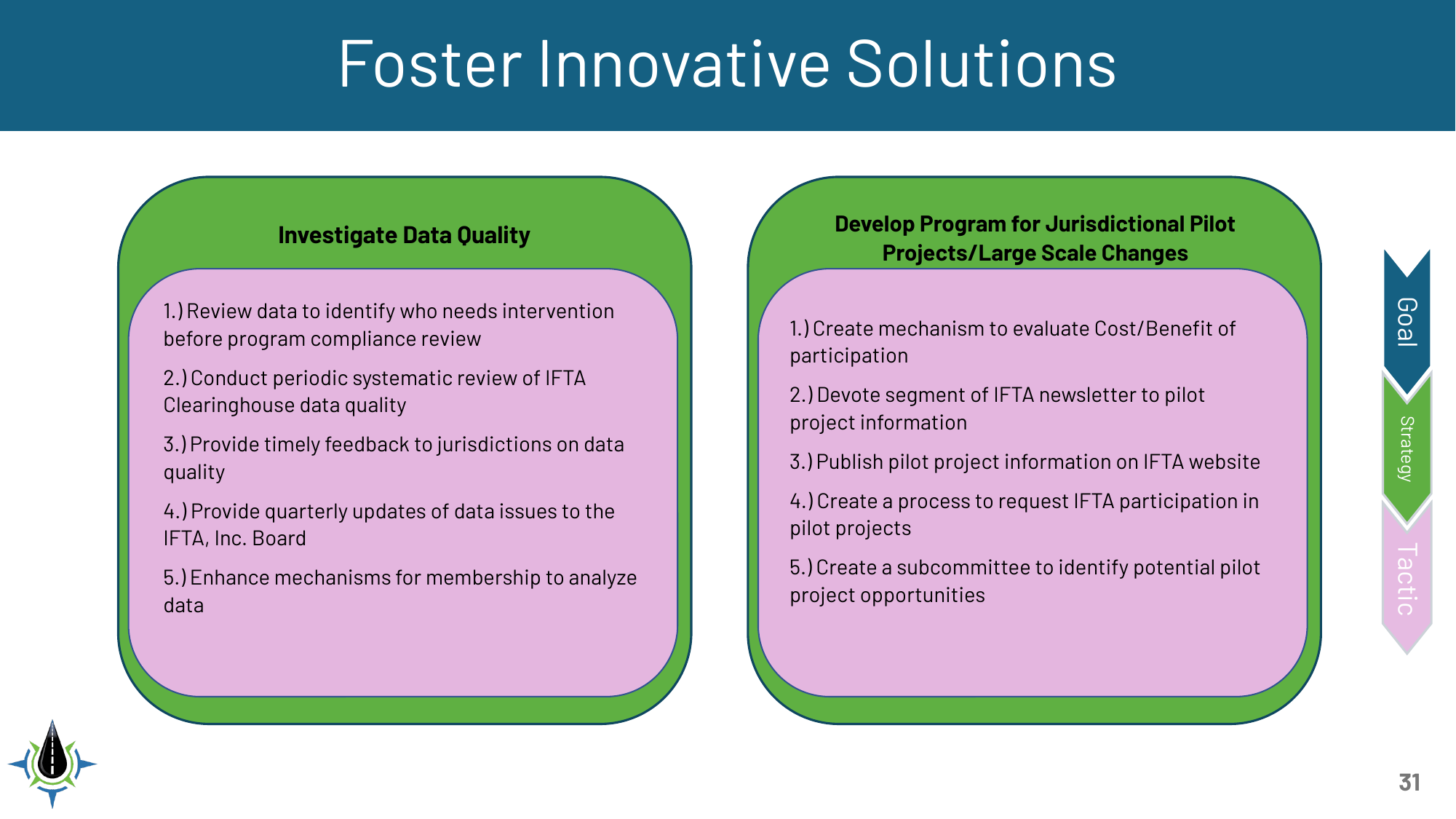

# Foster Innovative Solutions

Develop Program for Jurisdictional Pilot Projects/Large Scale Changes
Investigate Data Quality

1.) Review data to identify who needs intervention before program compliance review
2.) Conduct periodic systematic review of IFTA Clearinghouse data quality
3.) Provide timely feedback to jurisdictions on data quality
4.) Provide quarterly updates of data issues to the IFTA, Inc. Board
5.) Enhance mechanisms for membership to analyze data

1.) Create mechanism to evaluate Cost/Benefit of participation
2.) Devote segment of IFTA newsletter to pilot project information
3.) Publish pilot project information on IFTA website
4.) Create a process to request IFTA participation in pilot projects
5.) Create a subcommittee to identify potential pilot project opportunities

Strategy
Tactic
Goal
31